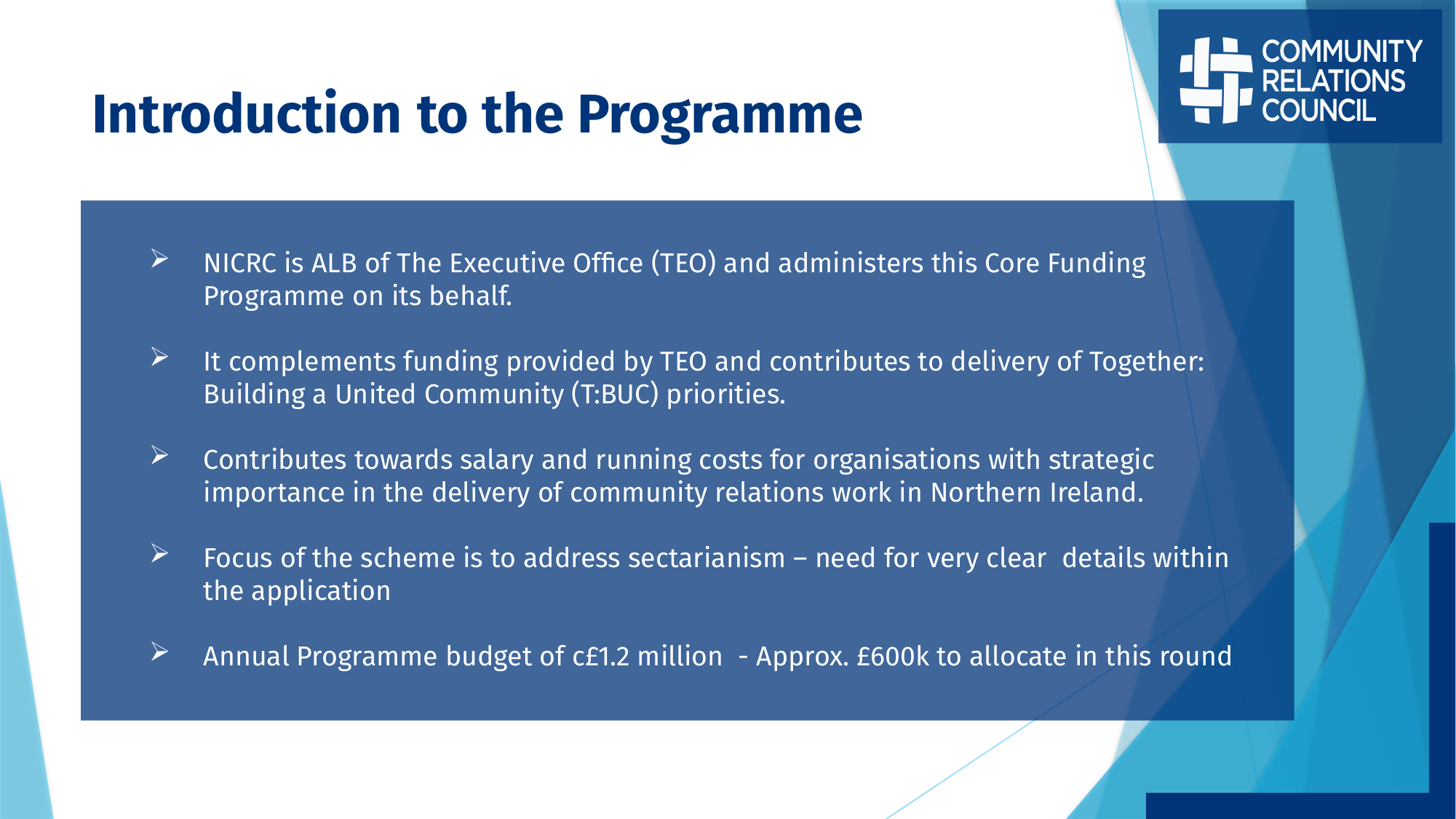

# Introduction to the Programme

NICRC is ALB of The Executive Office (TEO) and administers this Core Funding Programme on its behalf.

It complements funding provided by TEO and contributes to delivery of Together: Building a United Community (T:BUC) priorities.

Contributes towards salary and running costs for organisations with strategic importance in the delivery of community relations work in Northern Ireland.

Focus of the scheme is to address sectarianism – need for very clear  details within the application

Annual Programme budget of c£1.2 million  - Approx. £600k to allocate in this round